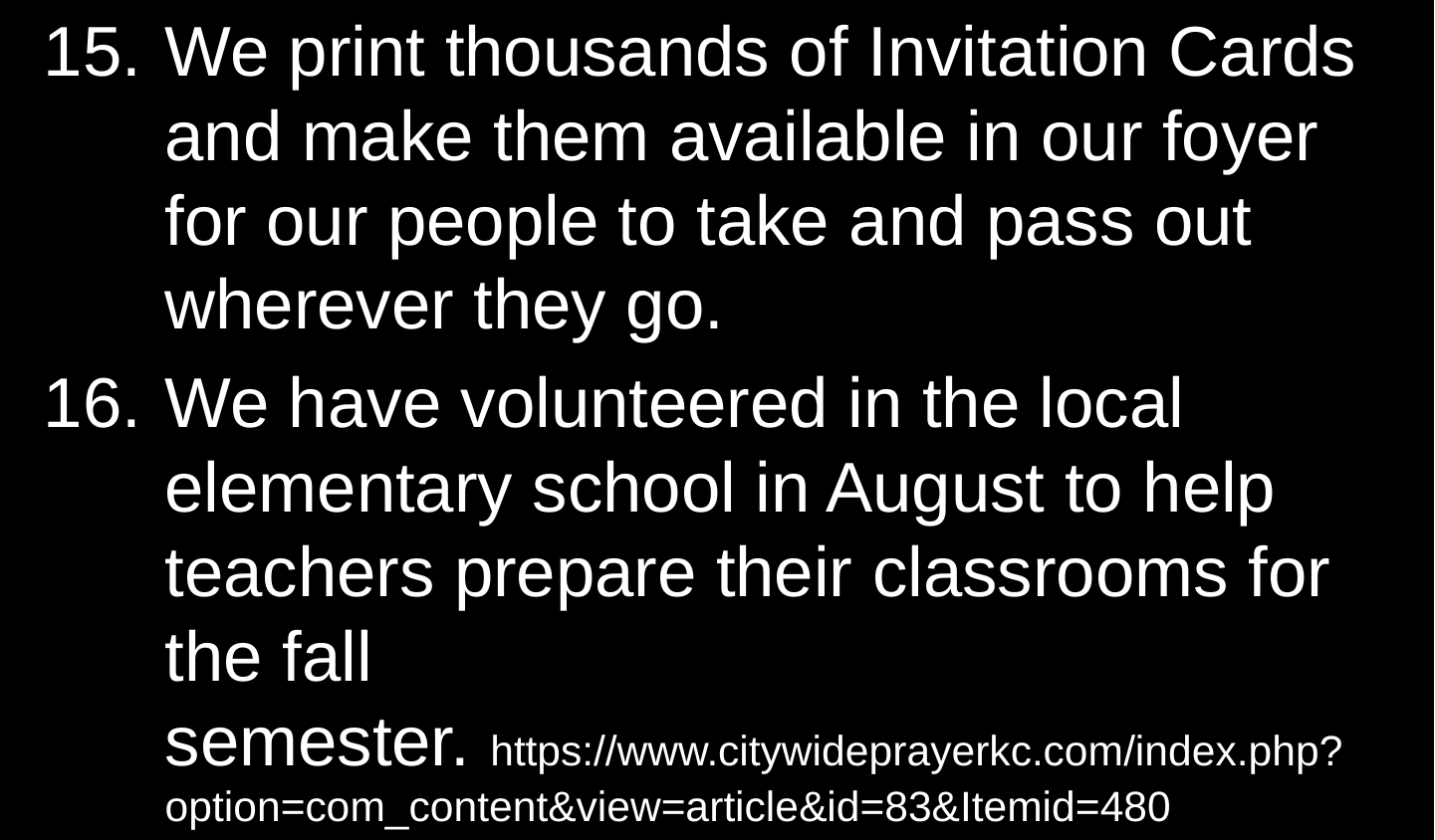

We print thousands of Invitation Cards and make them available in our foyer for our people to take and pass out wherever they go.
We have volunteered in the local elementary school in August to help teachers prepare their classrooms for the fall semester. https://www.citywideprayerkc.com/index.php?option=com_content&view=article&id=83&Itemid=480